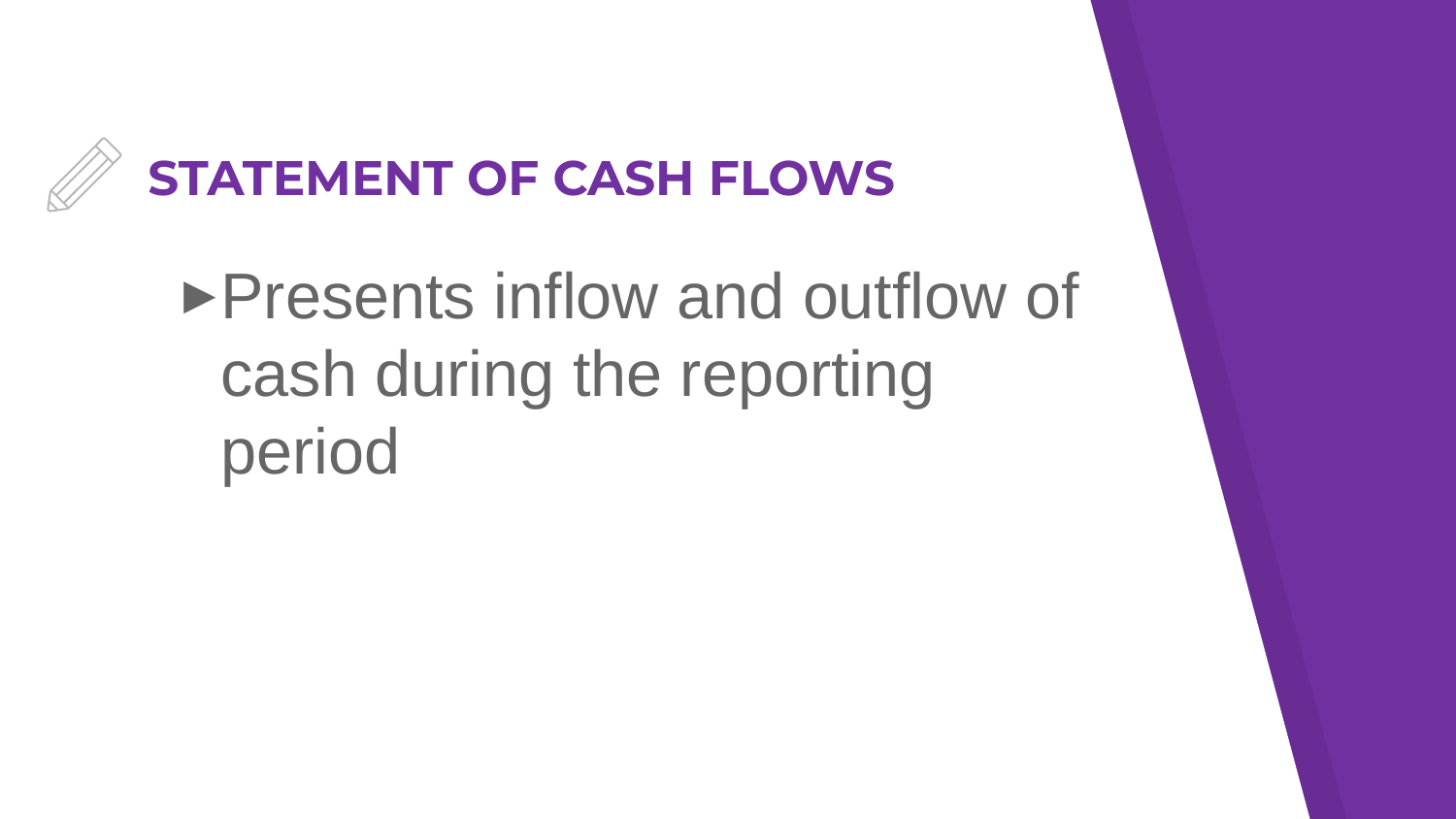

# STATEMENT OF CASH FLOWS
Presents inflow and outflow of cash during the reporting period